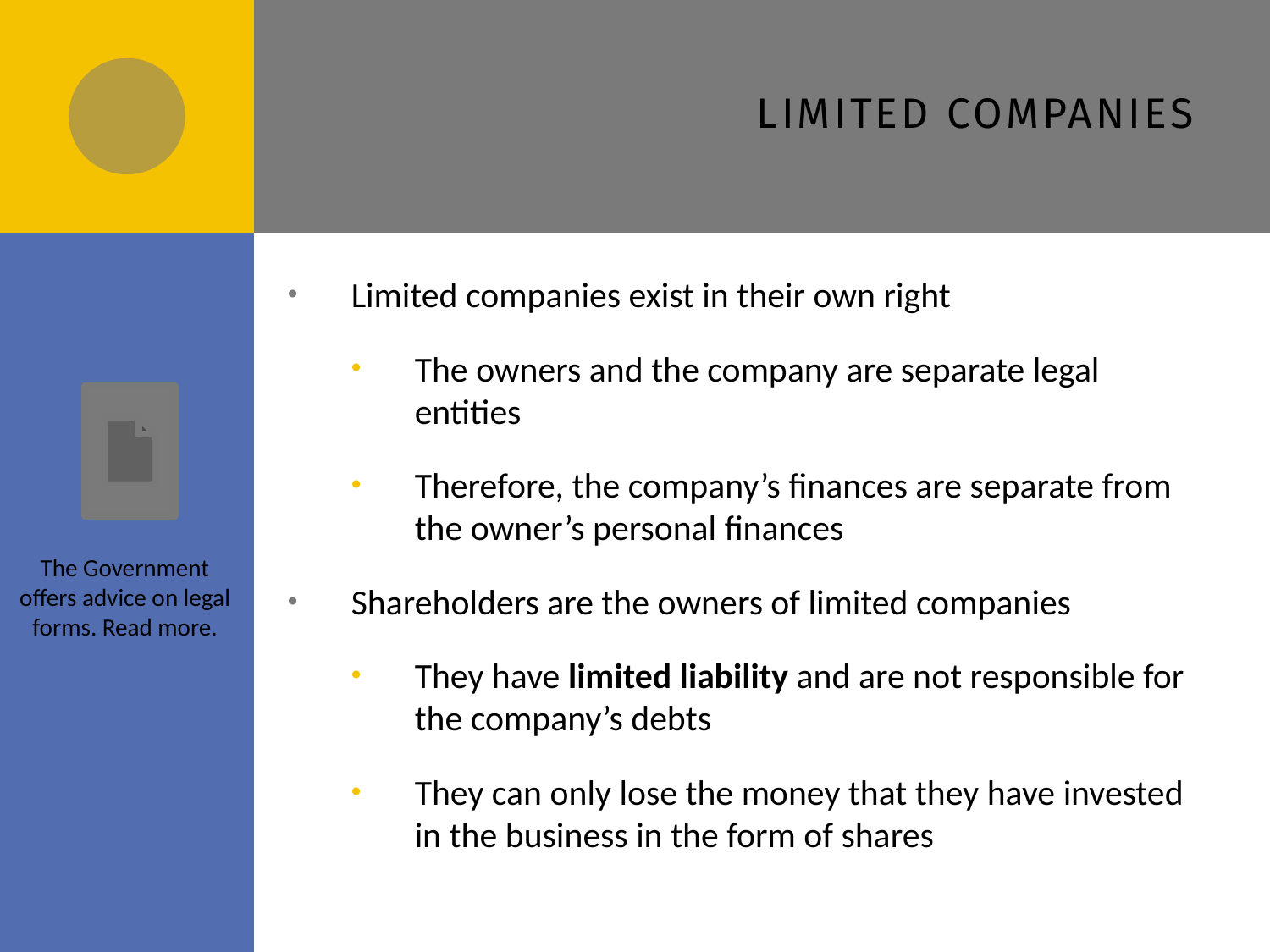

# Limited Companies
Limited companies exist in their own right
The owners and the company are separate legal entities
Therefore, the company’s finances are separate from the owner’s personal finances
Shareholders are the owners of limited companies
They have limited liability and are not responsible for the company’s debts
They can only lose the money that they have invested in the business in the form of shares

The Government offers advice on legal forms. Read more.